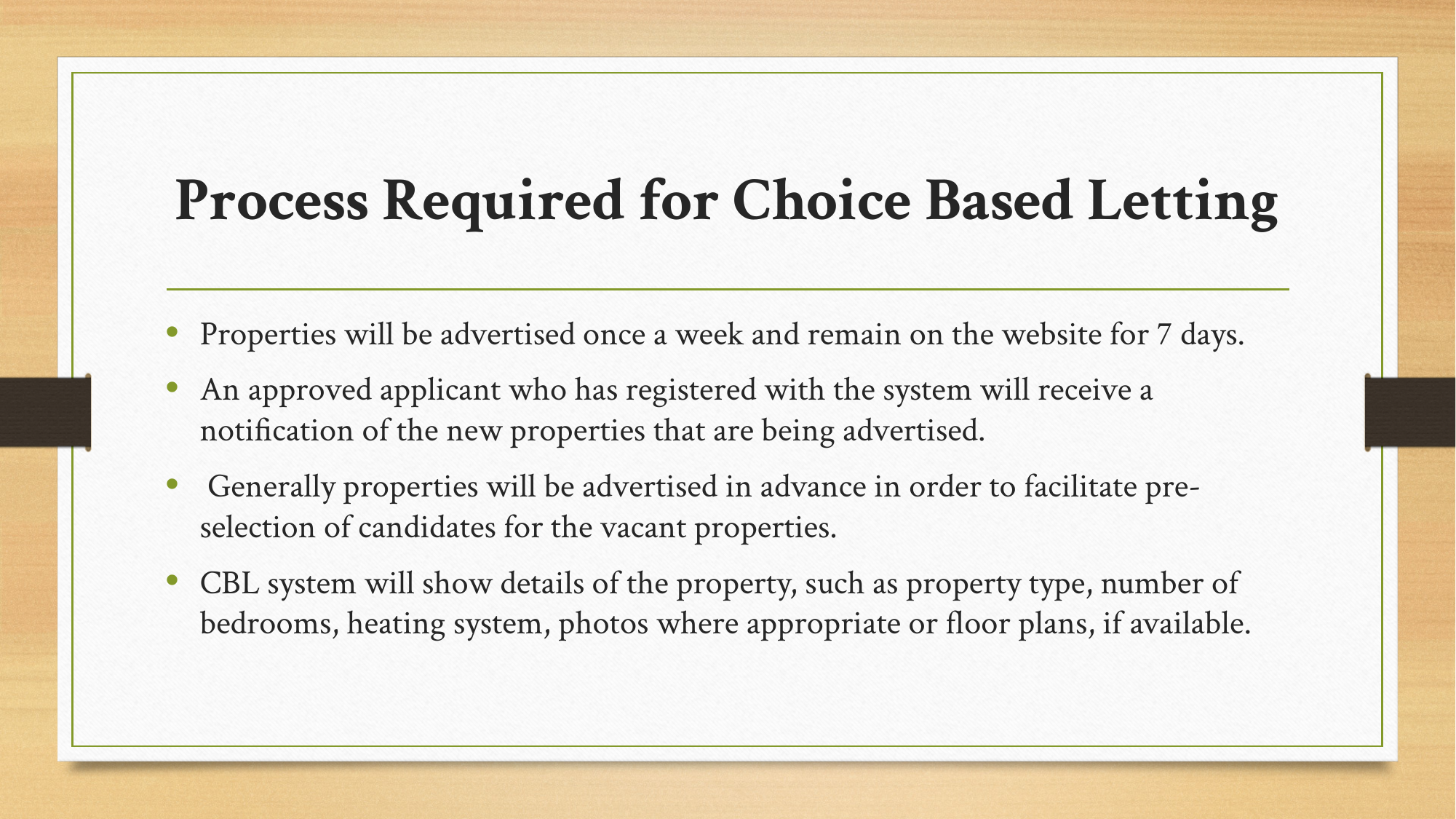

# Process Required for Choice Based Letting
Properties will be advertised once a week and remain on the website for 7 days.
An approved applicant who has registered with the system will receive a notification of the new properties that are being advertised.
 Generally properties will be advertised in advance in order to facilitate pre-selection of candidates for the vacant properties.
CBL system will show details of the property, such as property type, number of bedrooms, heating system, photos where appropriate or floor plans, if available.